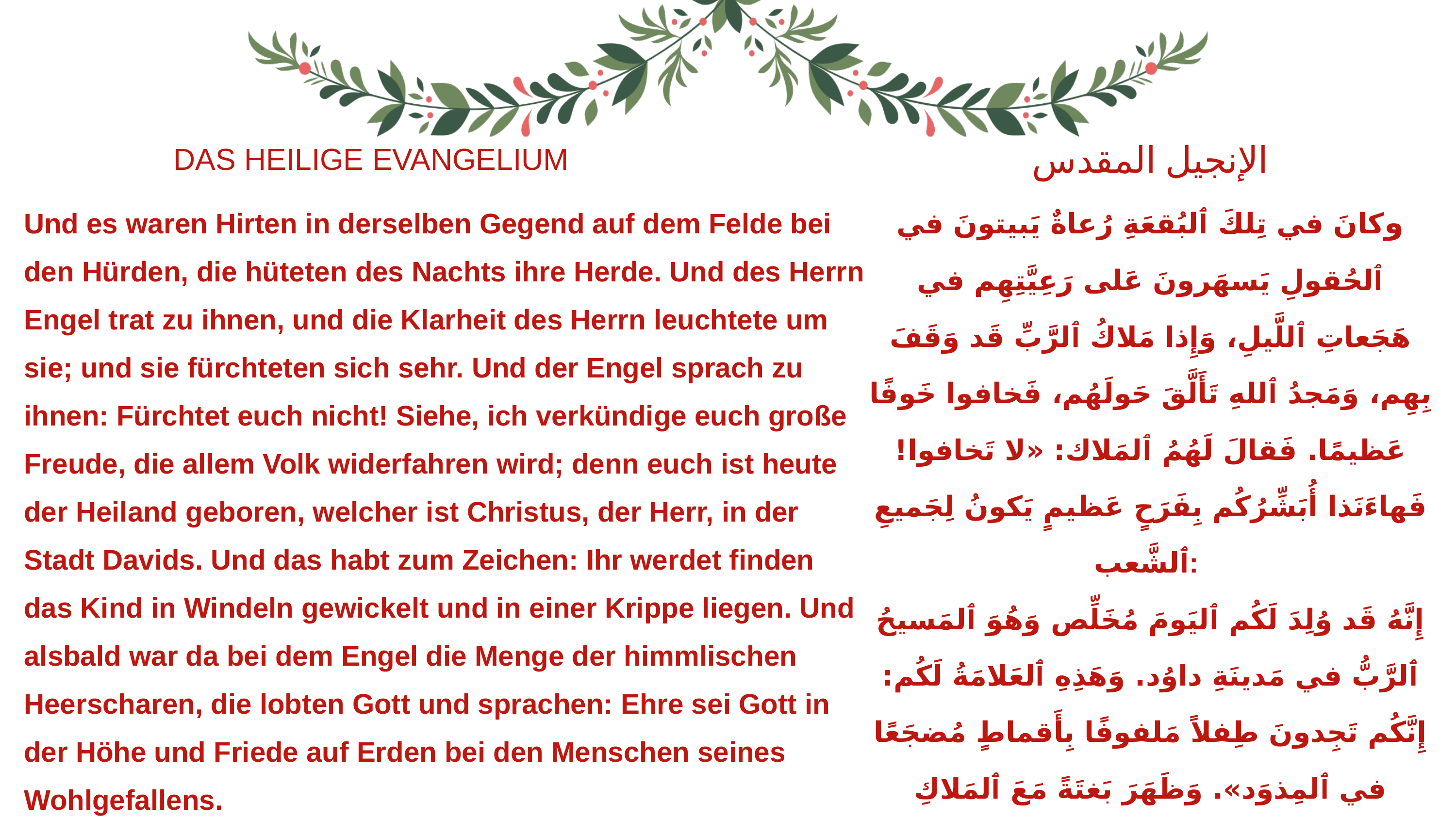

الإنجيل المقدس
DAS HEILIGE EVANGELIUM
وكانَ في تِلكَ ٱلبُقعَةِ رُعاةٌ يَبيتونَ في ٱلحُقولِ يَسهَرونَ عَلى رَعِيَّتِهِم في هَجَعاتِ ٱللَّيلِ، وَإِذا مَلاكُ ٱلرَّبِّ قَد وَقَفَ بِهِم، وَمَجدُ ٱللهِ تَأَلَّقَ حَولَهُم، فَخافوا خَوفًا عَظيمًا. فَقالَ لَهُمُ ٱلمَلاك: «لا تَخافوا! فَهاءَنَذا أُبَشِّرُكُم بِفَرَحٍ عَظيمٍ يَكونُ لِجَميعِ ٱلشَّعب:
إِنَّهُ قَد وُلِدَ لَكُم ٱليَومَ مُخَلِّص وَهُوَ ٱلمَسيحُ ٱلرَّبُّ في مَدينَةِ داوُد. وَهَذِهِ ٱلعَلامَةُ لَكُم: إِنَّكُم تَجِدونَ طِفلاً مَلفوفًا بِأَقماطٍ مُضجَعًا في ٱلمِذوَد». وَظَهَرَ بَغتَةً مَعَ ٱلمَلاكِ جُمهورٌ مِنَ ٱلجُندِ ٱلسَّماوِيّينَ يُسَبِّحونَ ٱللهَ وَيَقولون: «أَلمَجدُ للهِ في ٱلعُلى، وَعَلى ٱلأَرضِ ٱلسَّلامِ، وَفي ٱلنّاسِ ٱلمَسَرَّة».
.
Und es waren Hirten in derselben Gegend auf dem Felde bei den Hürden, die hüteten des Nachts ihre Herde. Und des Herrn Engel trat zu ihnen, und die Klarheit des Herrn leuchtete um sie; und sie fürchteten sich sehr. Und der Engel sprach zu ihnen: Fürchtet euch nicht! Siehe, ich verkündige euch große Freude, die allem Volk widerfahren wird; denn euch ist heute der Heiland geboren, welcher ist Christus, der Herr, in der Stadt Davids. Und das habt zum Zeichen: Ihr werdet finden das Kind in Windeln gewickelt und in einer Krippe liegen. Und alsbald war da bei dem Engel die Menge der himmlischen Heerscharen, die lobten Gott und sprachen: Ehre sei Gott in der Höhe und Friede auf Erden bei den Menschen seines Wohlgefallens.